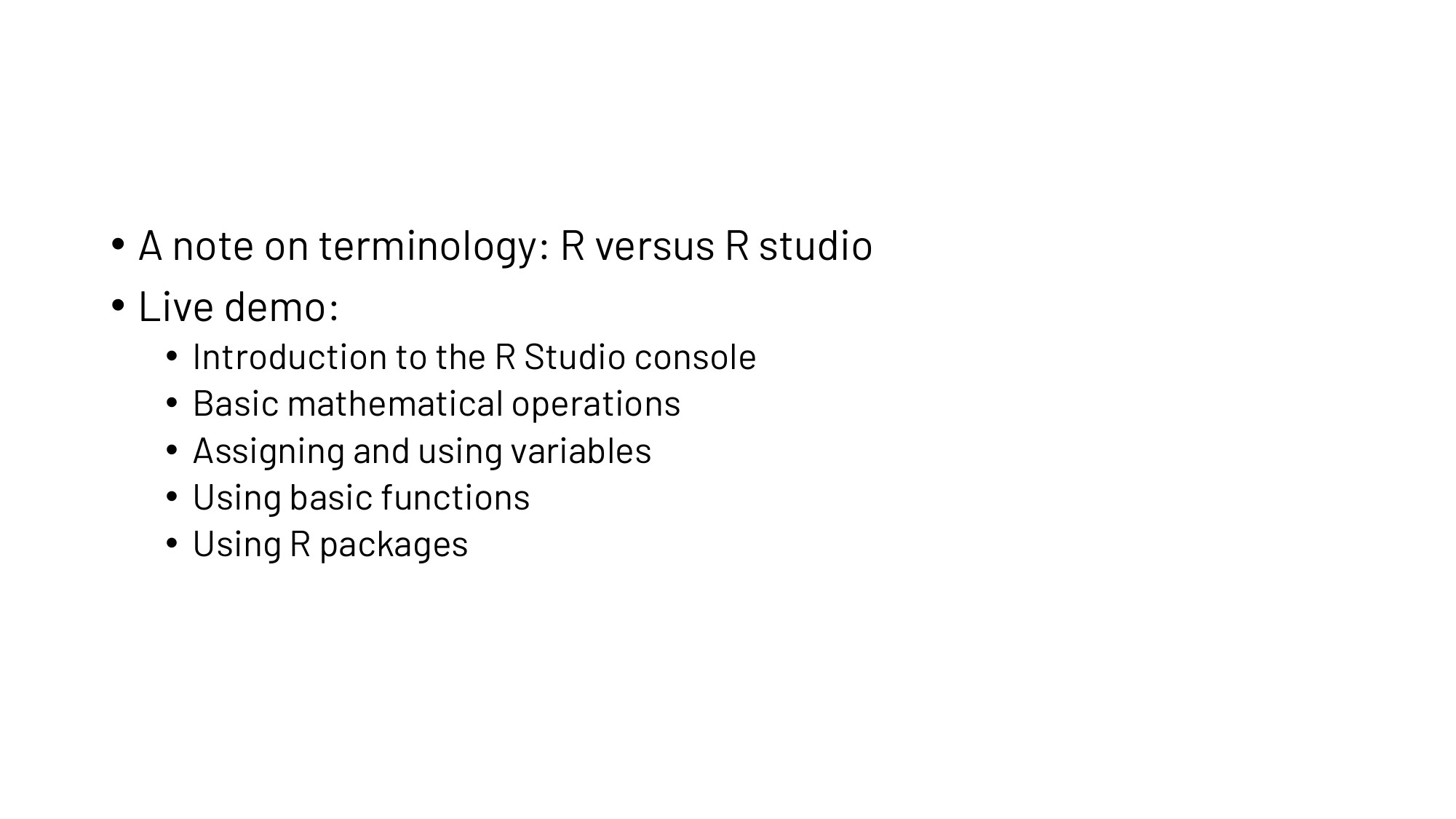

#
A note on terminology: R versus R studio
Live demo:
Introduction to the R Studio console
Basic mathematical operations
Assigning and using variables
Using basic functions
Using R packages